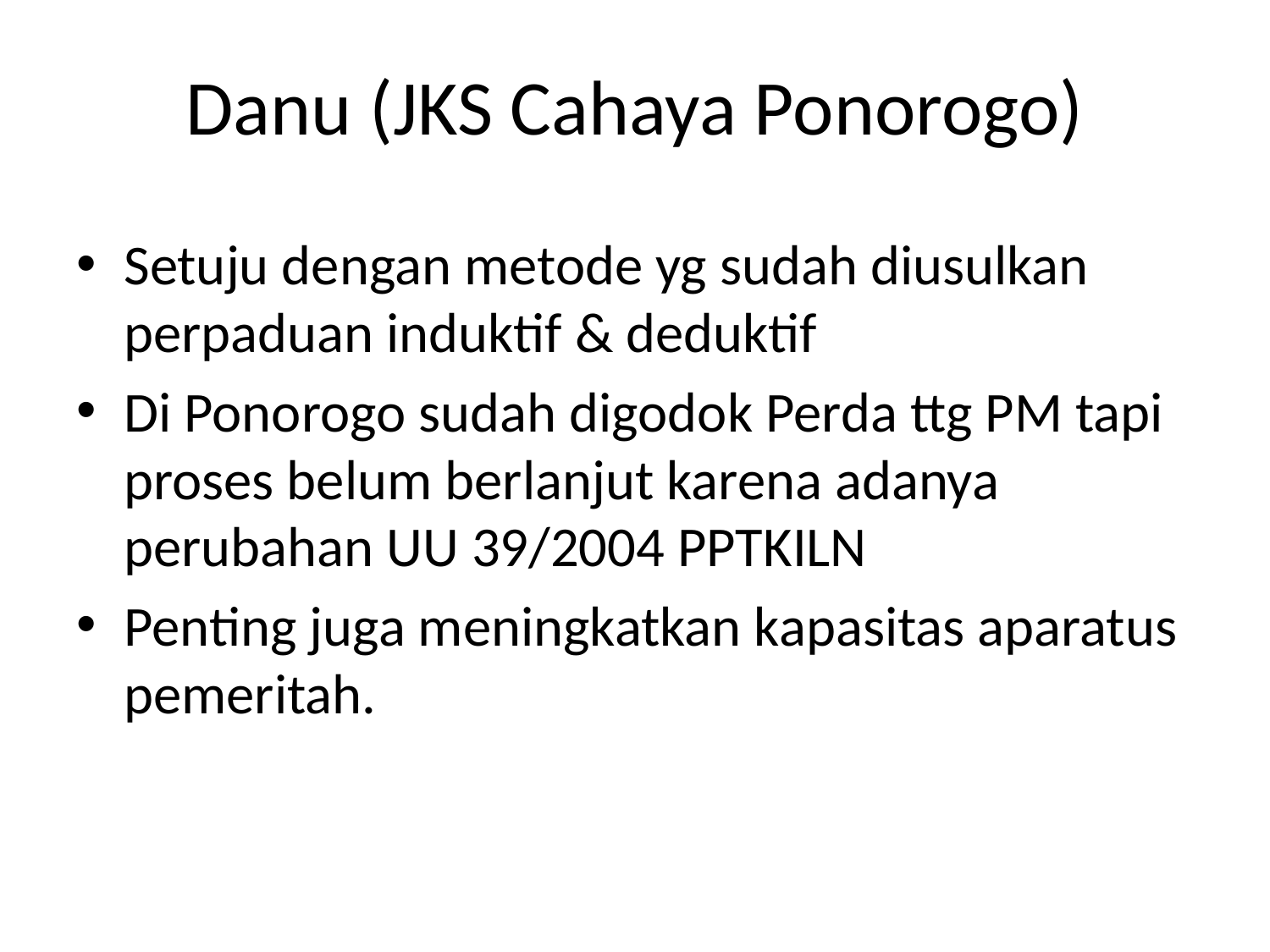

# Danu (JKS Cahaya Ponorogo)
Setuju dengan metode yg sudah diusulkan perpaduan induktif & deduktif
Di Ponorogo sudah digodok Perda ttg PM tapi proses belum berlanjut karena adanya perubahan UU 39/2004 PPTKILN
Penting juga meningkatkan kapasitas aparatus pemeritah.